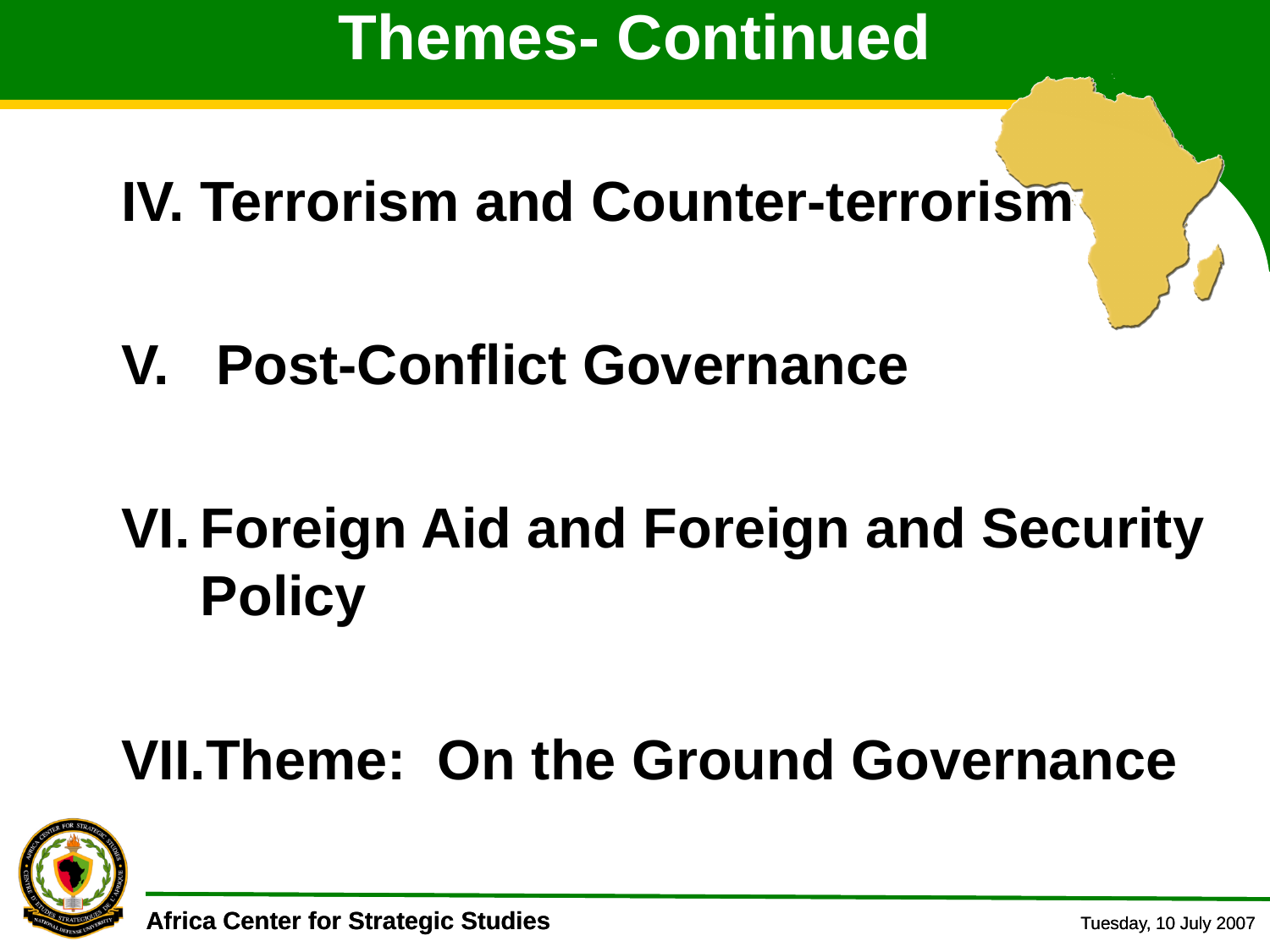

Themes- Continued
IV. Terrorism and Counter-terrorism

V.   Post-Conflict Governance

Foreign Aid and Foreign and Security Policy

Theme:  On the Ground Governance